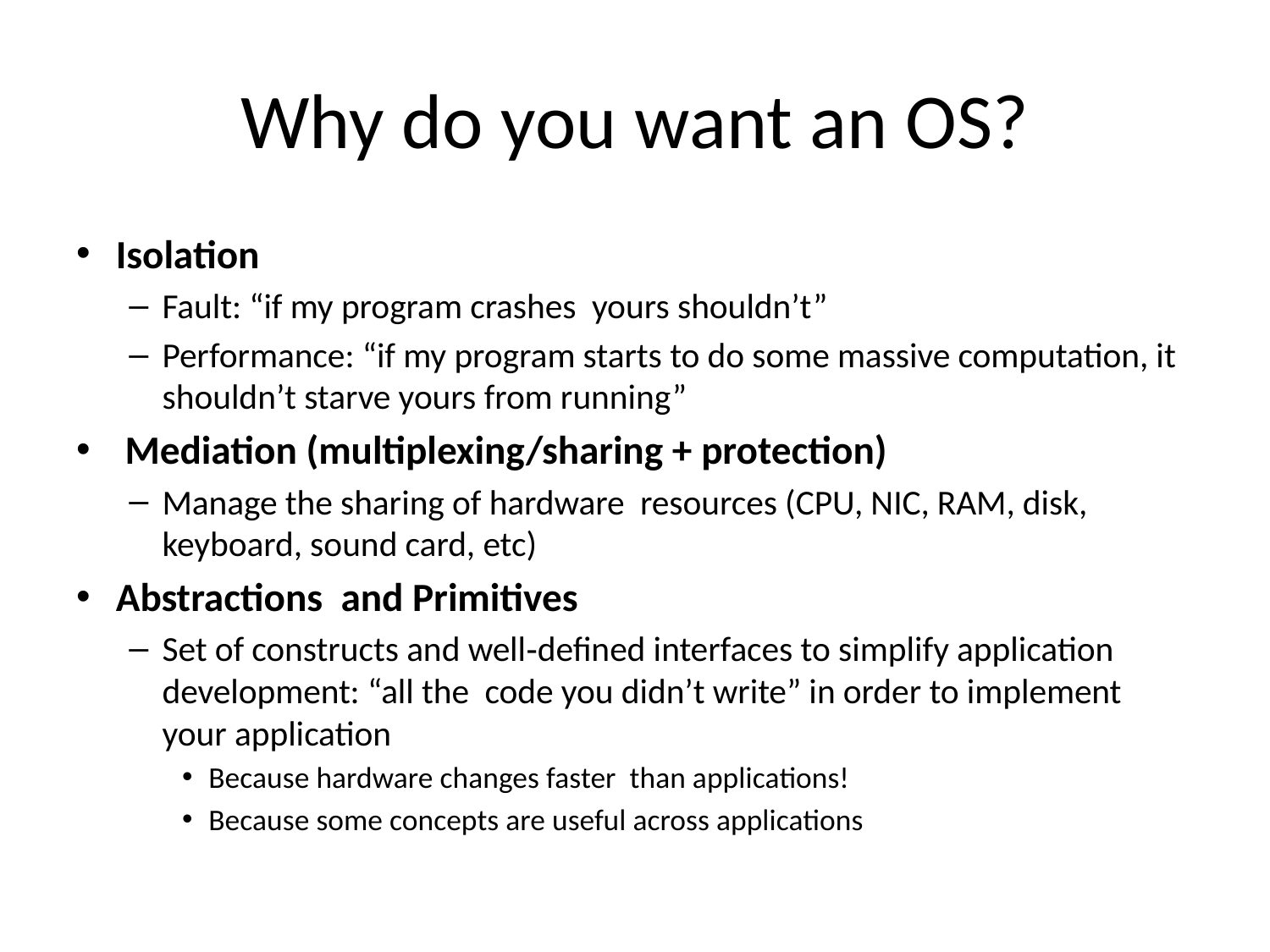

# Why do you want an OS?
Isolation
Fault: “if my program crashes  yours shouldn’t”
Performance: “if my program starts to do some massive computation, it shouldn’t starve yours from running”
 Mediation (multiplexing/sharing + protection)
Manage the sharing of hardware  resources (CPU, NIC, RAM, disk, keyboard, sound card, etc)
Abstractions  and Primitives
Set of constructs and well‐defined interfaces to simplify application development: “all the  code you didn’t write” in order to implement your application
Because hardware changes faster  than applications!
Because some concepts are useful across applications